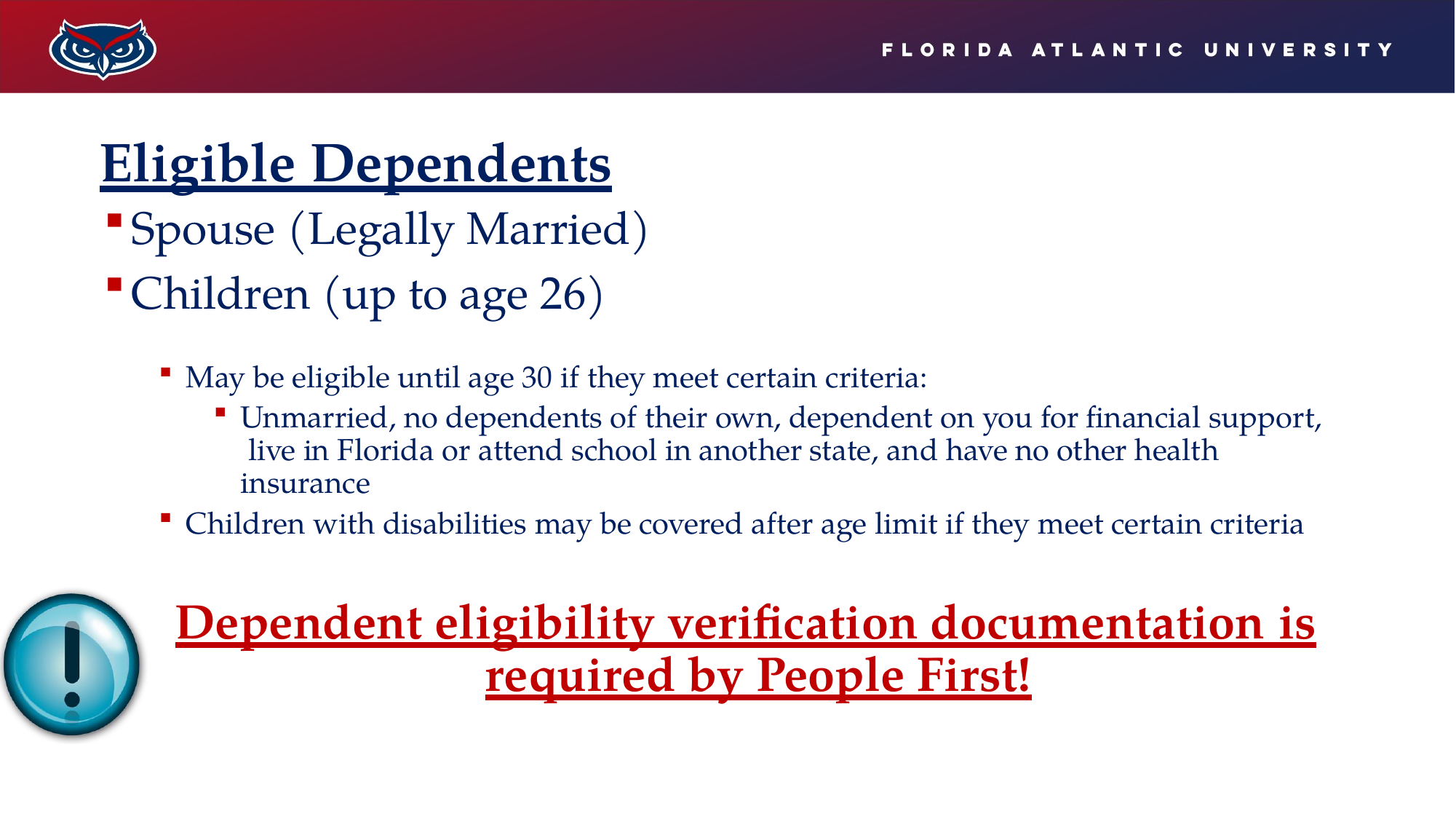

# Eligible Dependents
Spouse (Legally Married)
Children (up to age 26)
May be eligible until age 30 if they meet certain criteria:
Unmarried, no dependents of their own, dependent on you for financial support,  live in Florida or attend school in another state, and have no other health  insurance
Children with disabilities may be covered after age limit if they meet certain criteria

Dependent eligibility verification documentation is  required by People First!